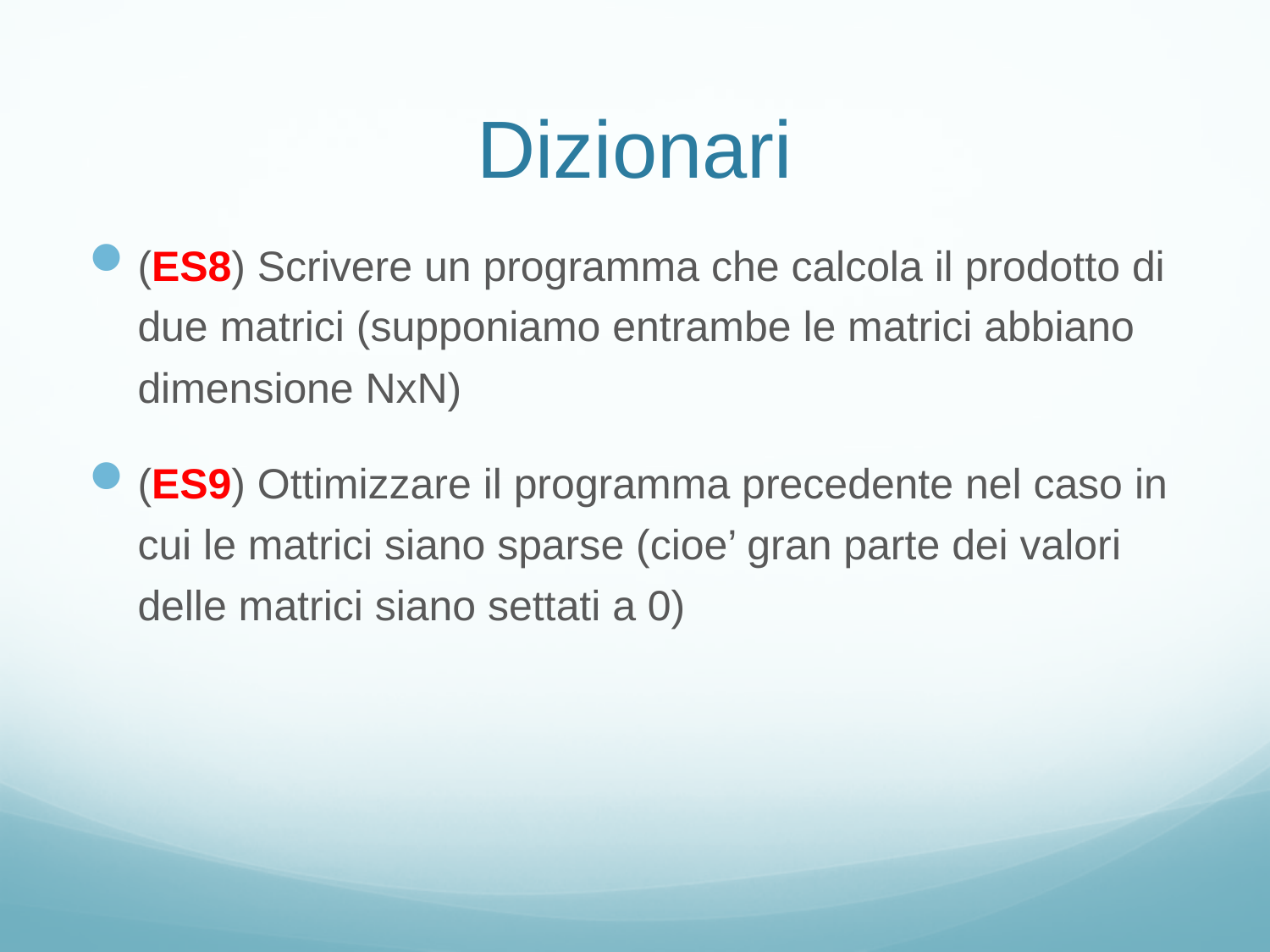

# Dizionari
(ES8) Scrivere un programma che calcola il prodotto di due matrici (supponiamo entrambe le matrici abbiano dimensione NxN)
(ES9) Ottimizzare il programma precedente nel caso in cui le matrici siano sparse (cioe’ gran parte dei valori delle matrici siano settati a 0)